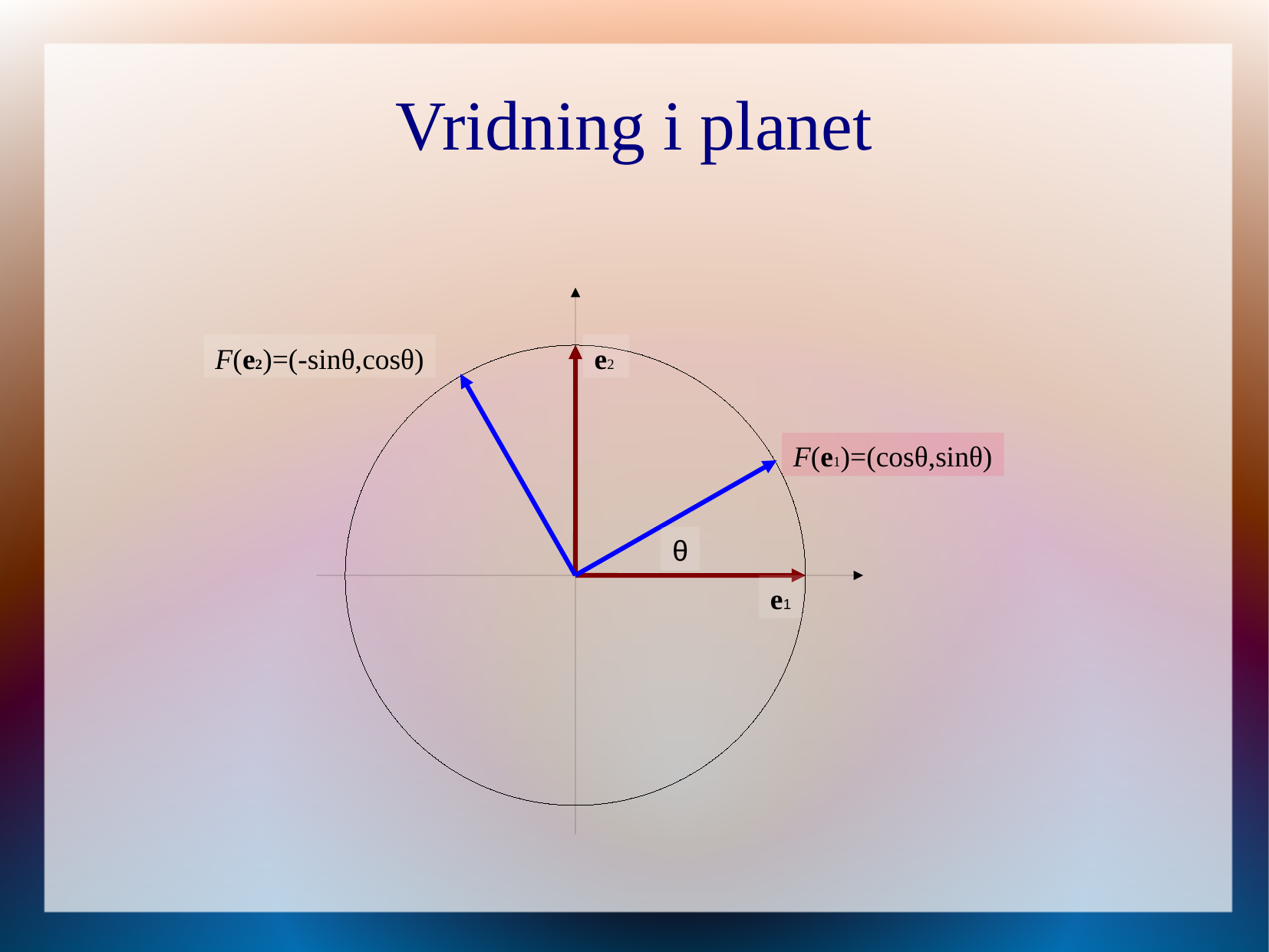

Vridning i planet

e2
F(e2)=(-sinθ,cosθ)

F(e1)=(cosθ,sinθ)

θ

e1